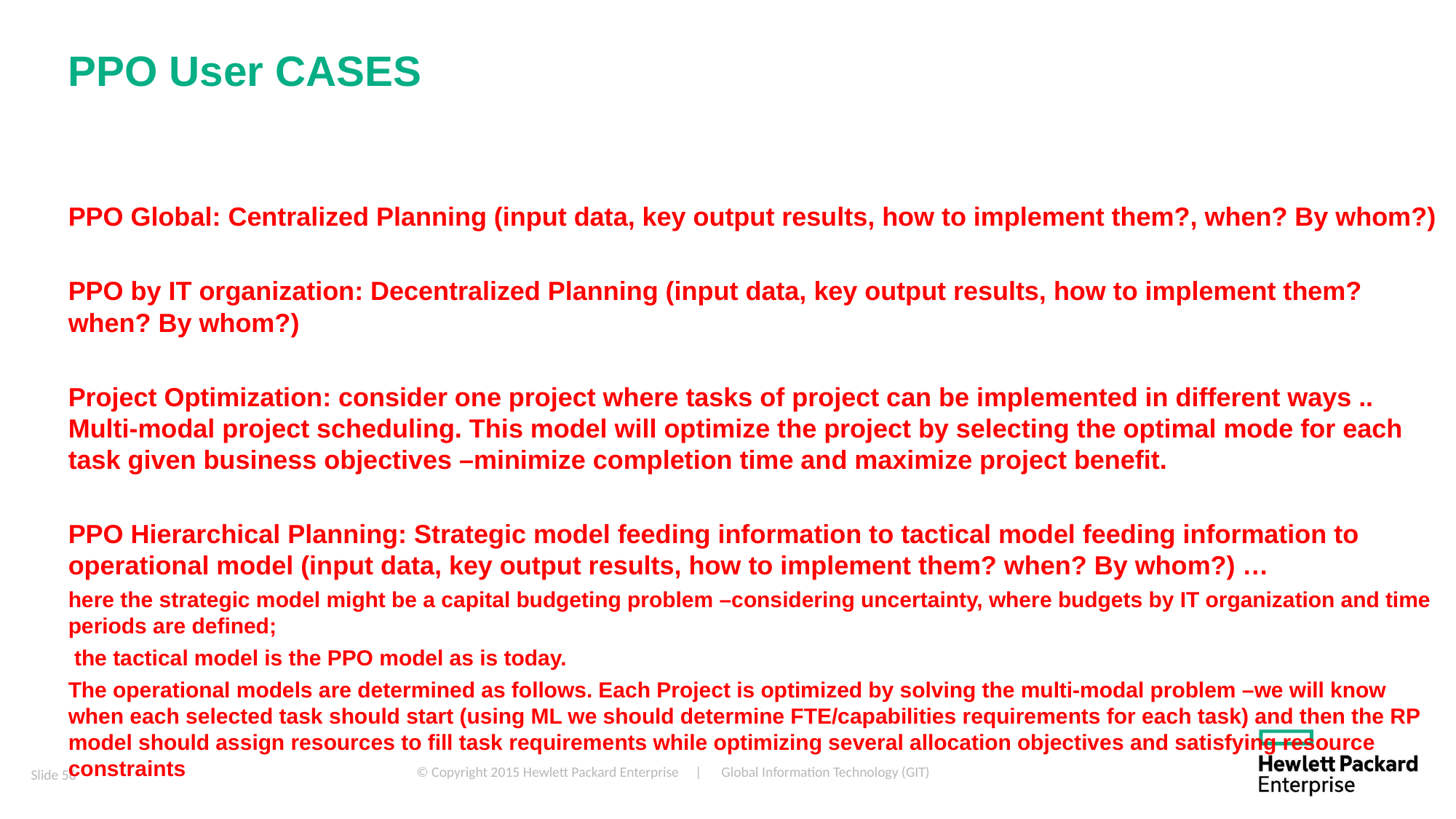

# PPO User CASES
PPO Global: Centralized Planning (input data, key output results, how to implement them?, when? By whom?)

PPO by IT organization: Decentralized Planning (input data, key output results, how to implement them? when? By whom?)

Project Optimization: consider one project where tasks of project can be implemented in different ways .. Multi-modal project scheduling. This model will optimize the project by selecting the optimal mode for each task given business objectives –minimize completion time and maximize project benefit.

PPO Hierarchical Planning: Strategic model feeding information to tactical model feeding information to operational model (input data, key output results, how to implement them? when? By whom?) …
here the strategic model might be a capital budgeting problem –considering uncertainty, where budgets by IT organization and time periods are defined;
 the tactical model is the PPO model as is today.
The operational models are determined as follows. Each Project is optimized by solving the multi-modal problem –we will know when each selected task should start (using ML we should determine FTE/capabilities requirements for each task) and then the RP model should assign resources to fill task requirements while optimizing several allocation objectives and satisfying resource constraints